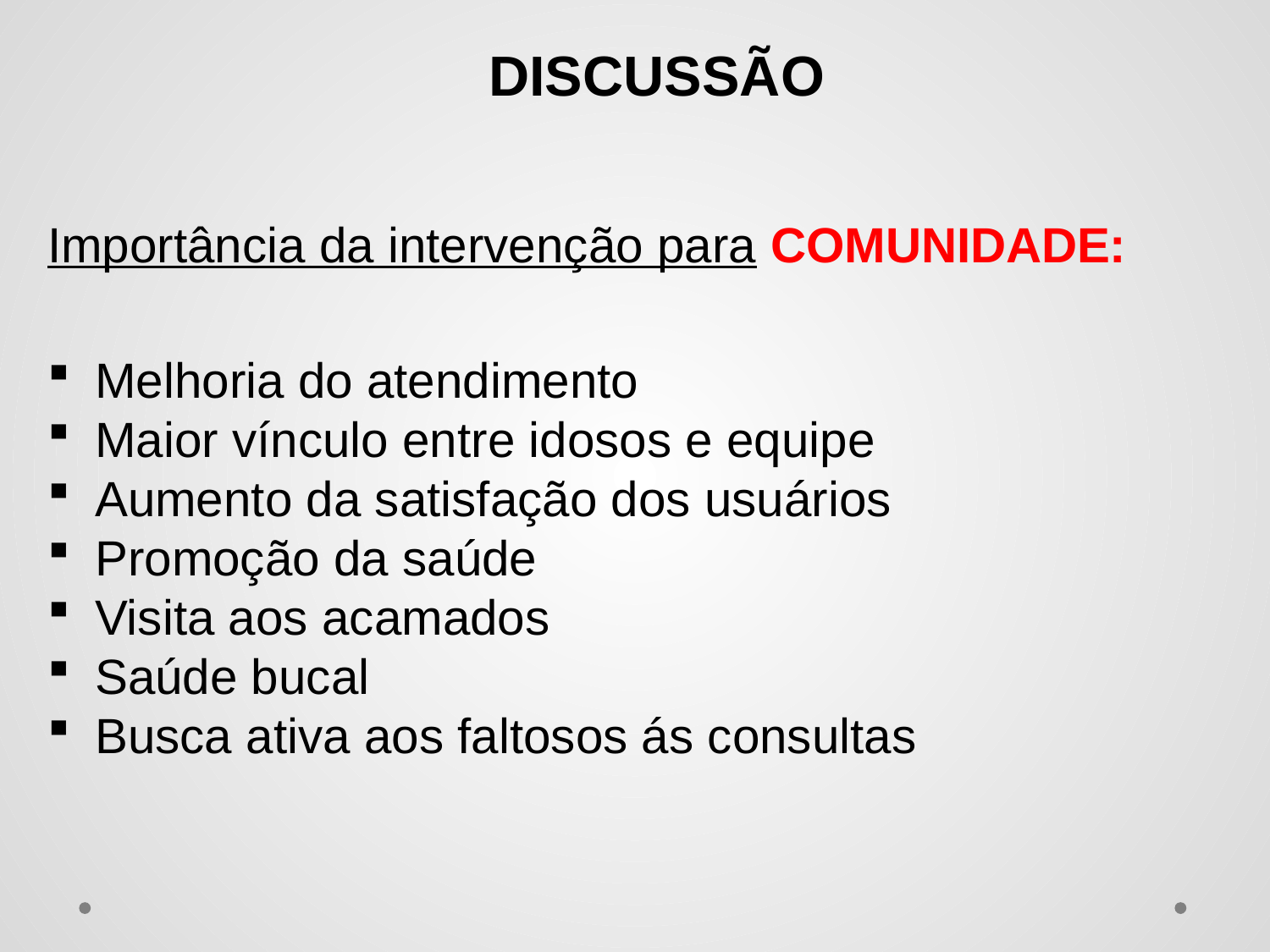

DISCUSSÃO

Importância da intervenção para COMUNIDADE:

Melhoria do atendimento
Maior vínculo entre idosos e equipe
Aumento da satisfação dos usuários
Promoção da saúde
Visita aos acamados
Saúde bucal
Busca ativa aos faltosos ás consultas